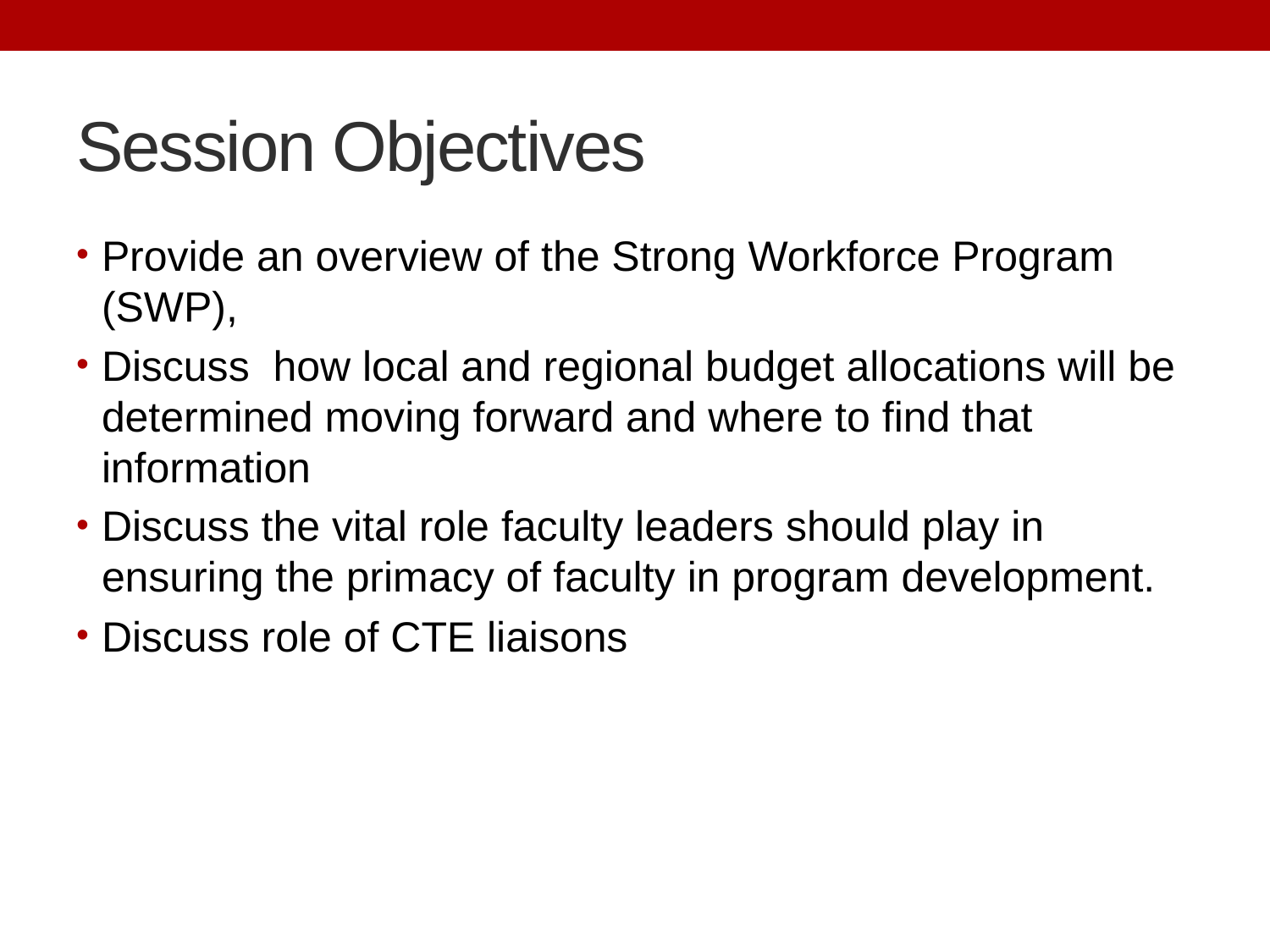

# Session Objectives
Provide an overview of the Strong Workforce Program (SWP),
Discuss  how local and regional budget allocations will be determined moving forward and where to find that information
Discuss the vital role faculty leaders should play in ensuring the primacy of faculty in program development.
Discuss role of CTE liaisons